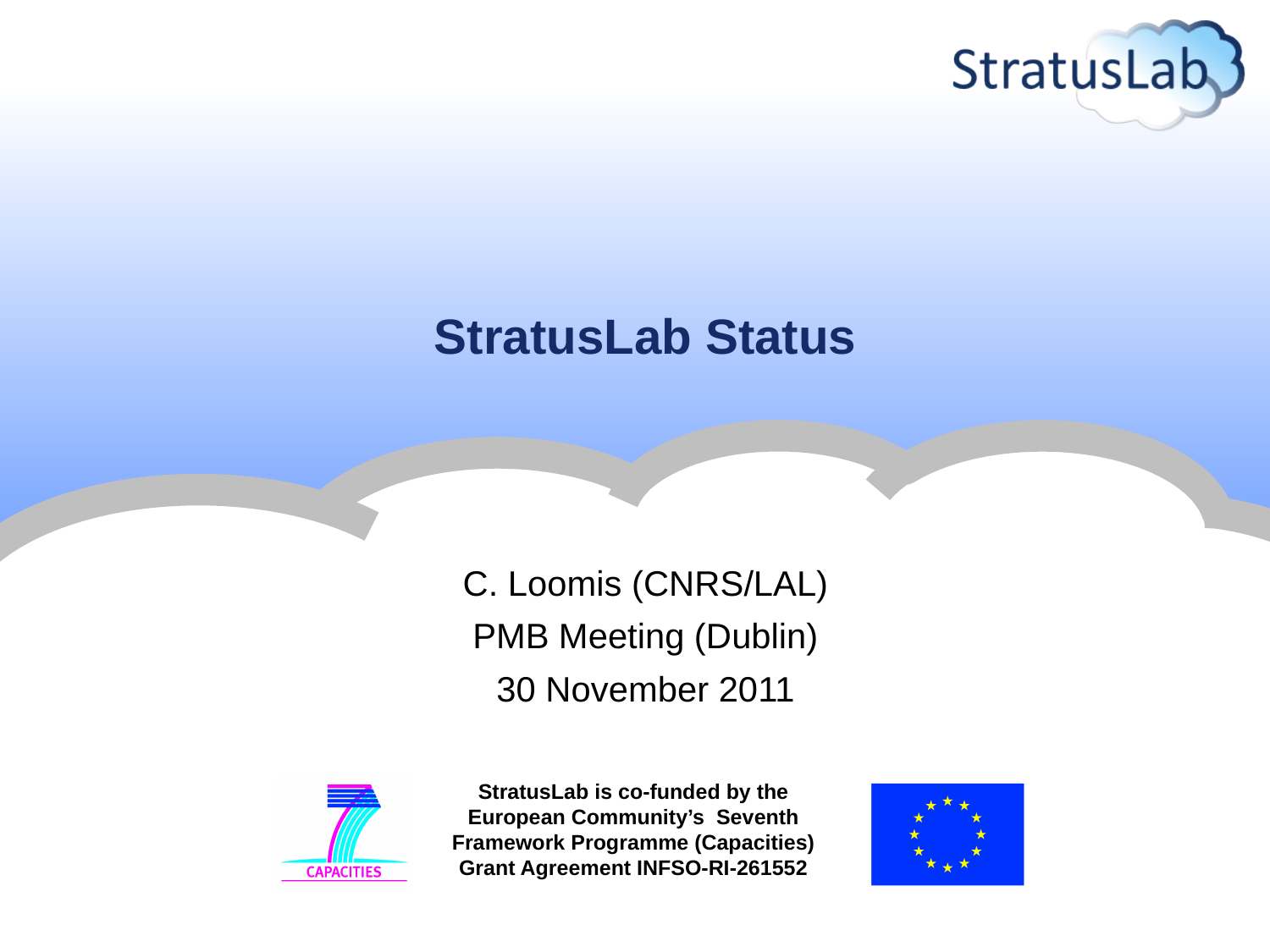

# StratusLab Status
C. Loomis (CNRS/LAL)
PMB Meeting (Dublin)
30 November 2011